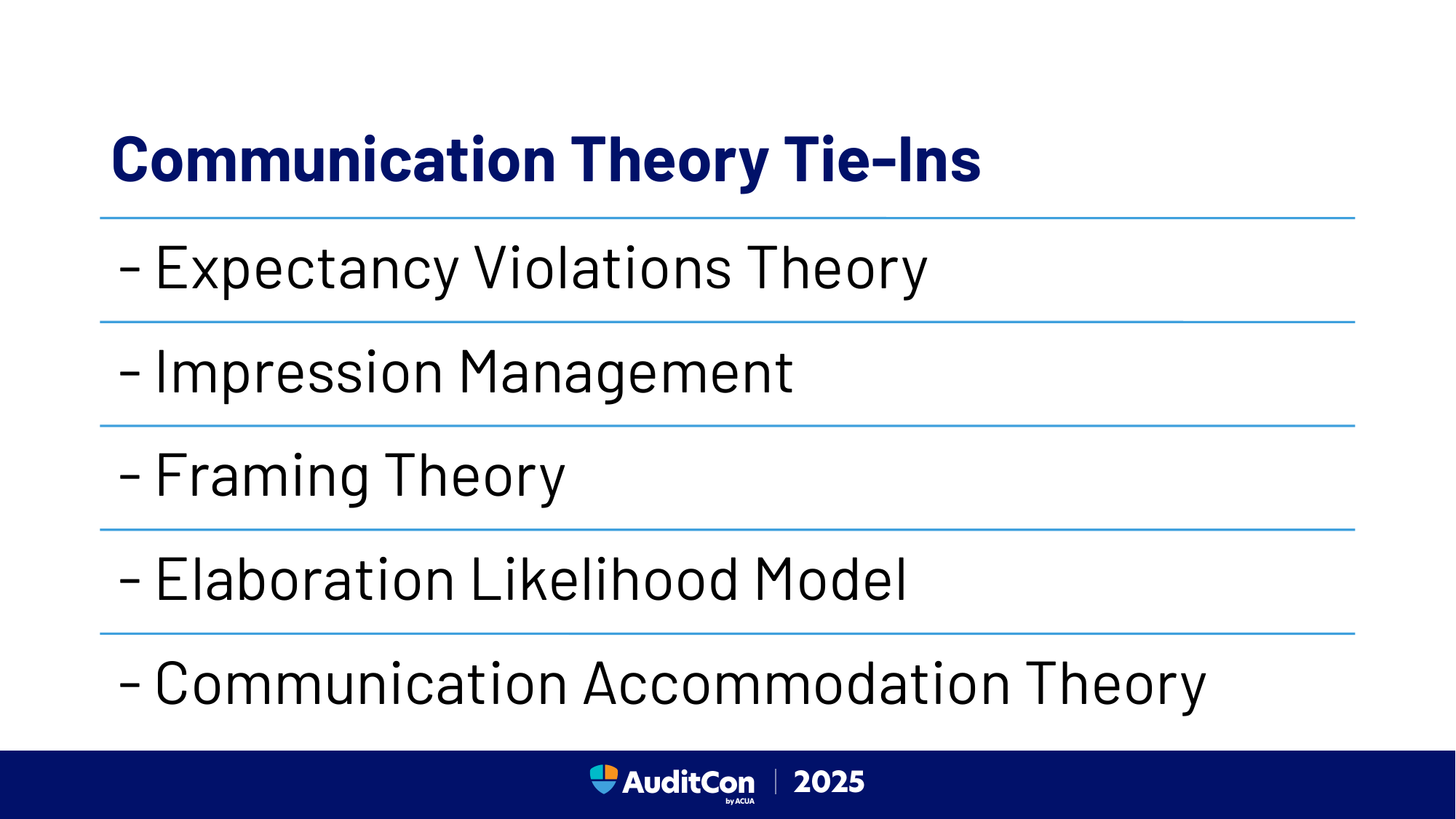

# Communication Theory Tie-Ins
- Expectancy Violations Theory
- Impression Management
- Framing Theory
- Elaboration Likelihood Model
- Communication Accommodation Theory